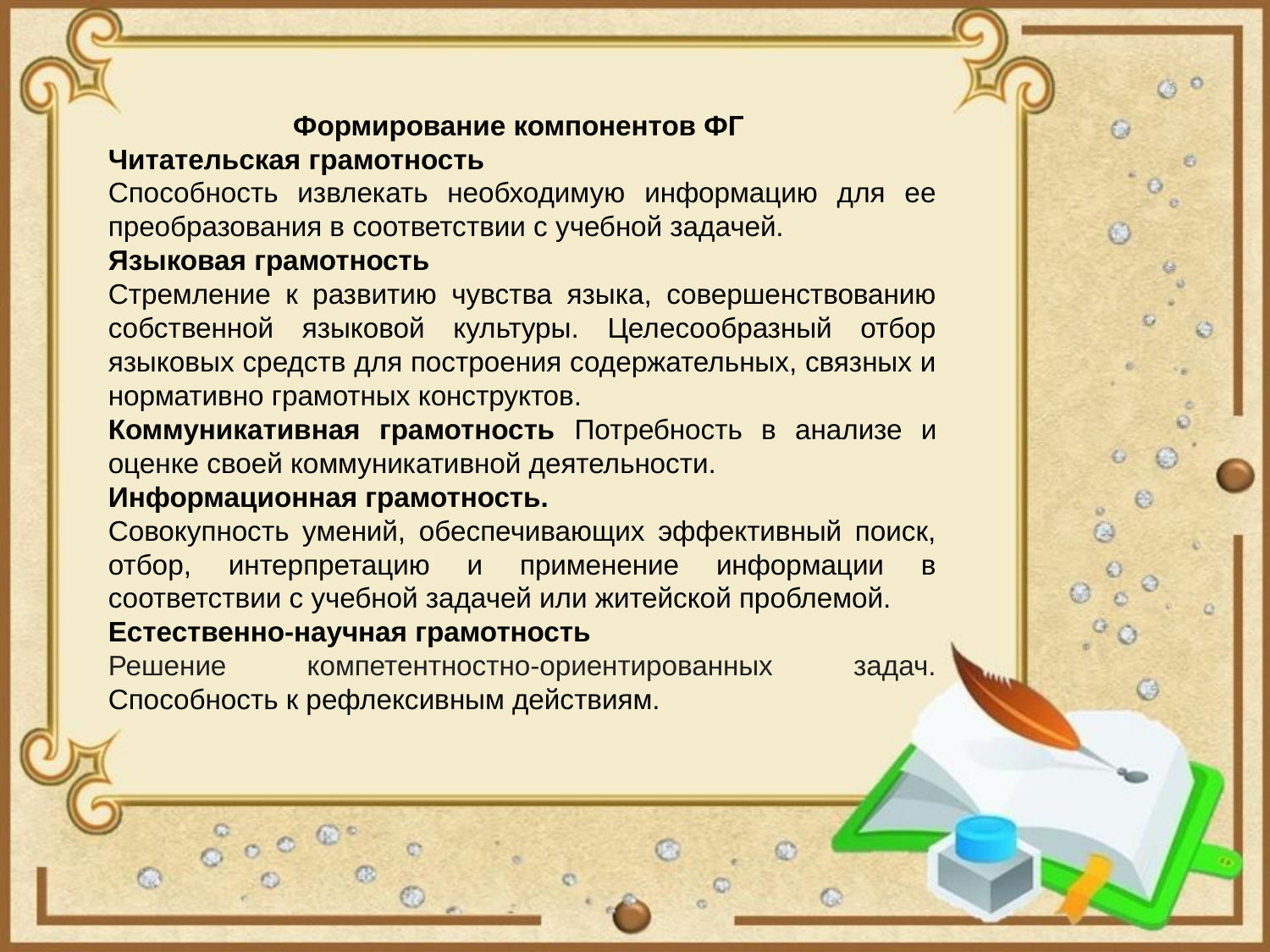

Формирование компонентов ФГ
Читательская грамотность
Способность извлекать необходимую информацию для ее преобразования в соответствии с учебной задачей.
Языковая грамотность
Стремление к развитию чувства языка, совершенствованию собственной языковой культуры. Целесообразный отбор языковых средств для построения содержательных, связных и нормативно грамотных конструктов.
Коммуникативная грамотность Потребность в анализе и оценке своей коммуникативной деятельности.
Информационная грамотность.
Совокупность умений, обеспечивающих эффективный поиск, отбор, интерпретацию и применение информации в соответствии с учебной задачей или житейской проблемой.
Естественно-научная грамотность
Решение компетентностно-ориентированных задач. Способность к рефлексивным действиям.